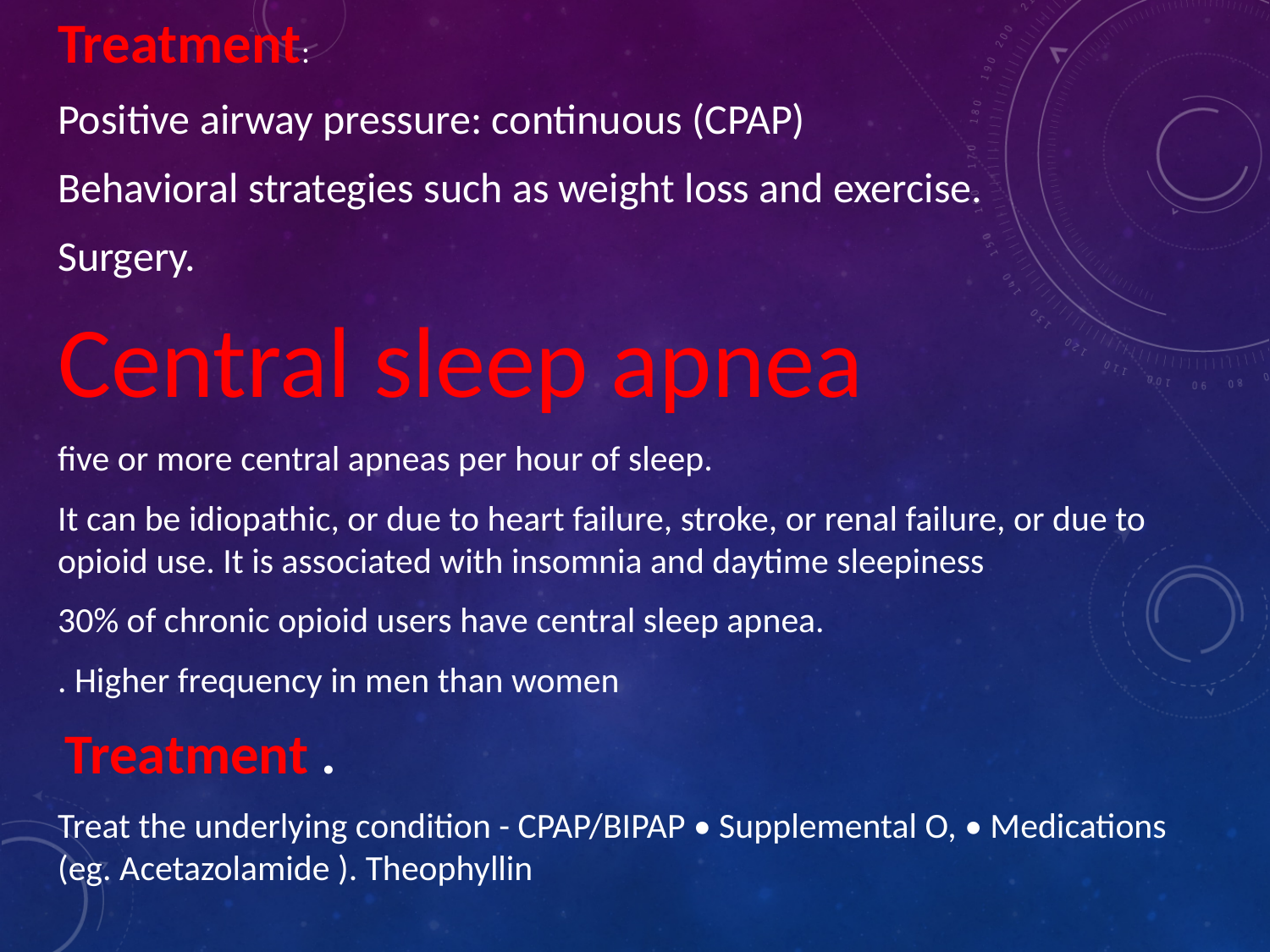

Treatment:
Positive airway pressure: continuous (CPAP)
Behavioral strategies such as weight loss and exercise.
Surgery.
Central sleep apnea
five or more central apneas per hour of sleep.
It can be idiopathic, or due to heart failure, stroke, or renal failure, or due to opioid use. It is associated with insomnia and daytime sleepiness
30% of chronic opioid users have central sleep apnea.
. Higher frequency in men than women
 Treatment .
Treat the underlying condition - CPAP/BIPAP • Supplemental O, • Medications (eg. Acetazolamide ). Theophyllin